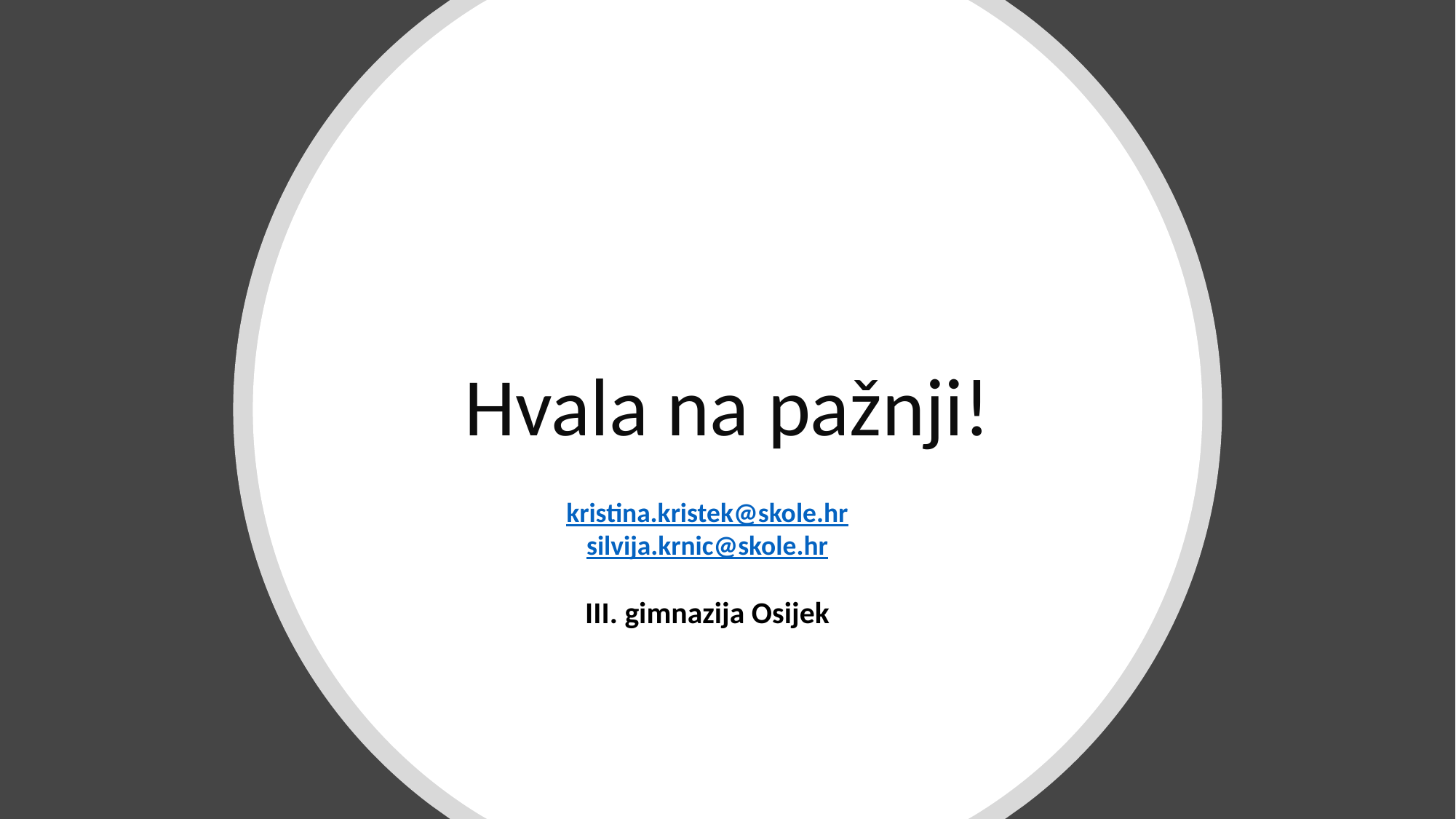

Hvala na pažnji!
kristina.kristek@skole.hr
silvija.krnic@skole.hr

III. gimnazija Osijek